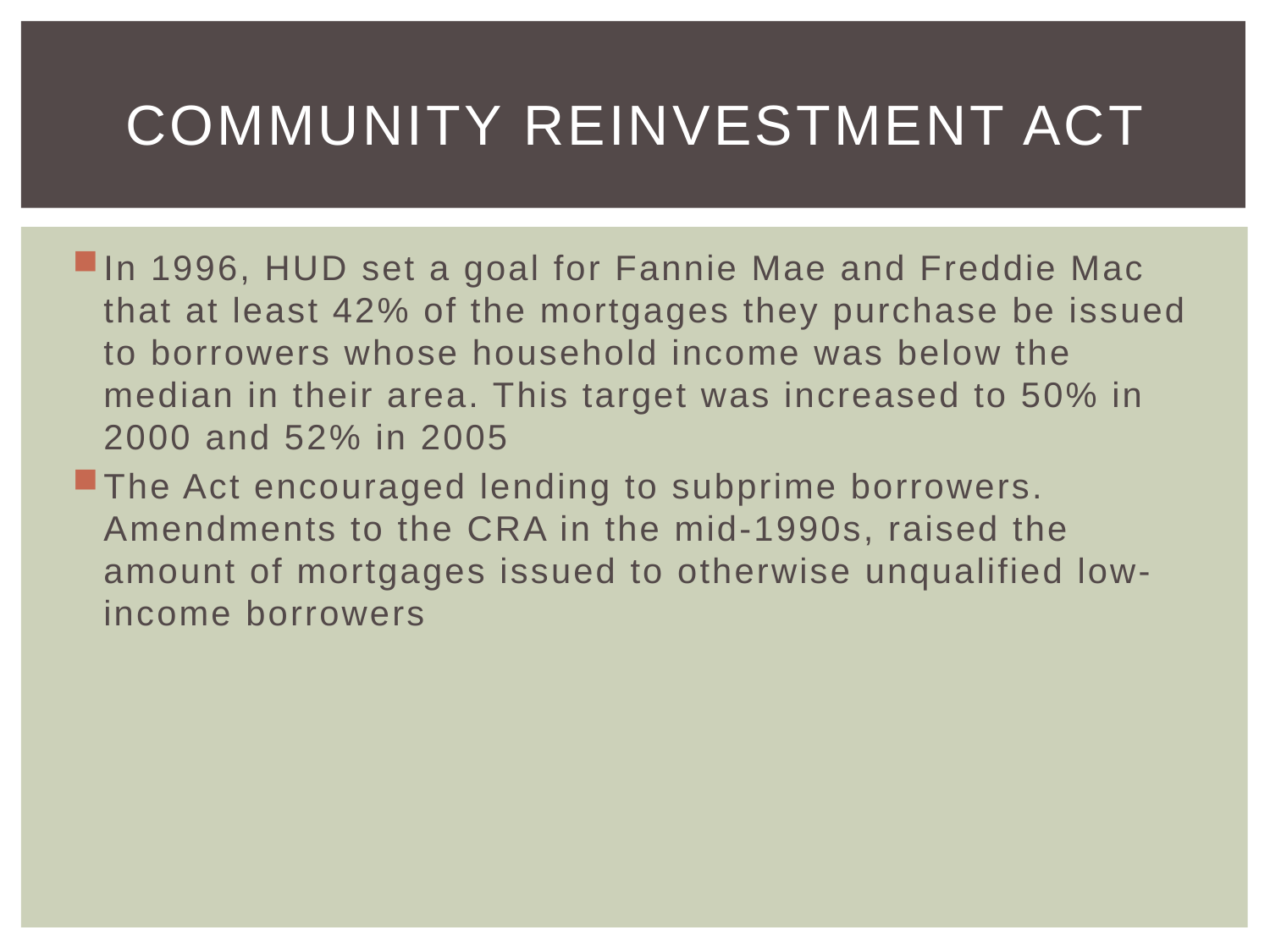

# Community Reinvestment act
In 1996, HUD set a goal for Fannie Mae and Freddie Mac that at least 42% of the mortgages they purchase be issued to borrowers whose household income was below the median in their area. This target was increased to 50% in 2000 and 52% in 2005
The Act encouraged lending to subprime borrowers. Amendments to the CRA in the mid-1990s, raised the amount of mortgages issued to otherwise unqualified low-income borrowers